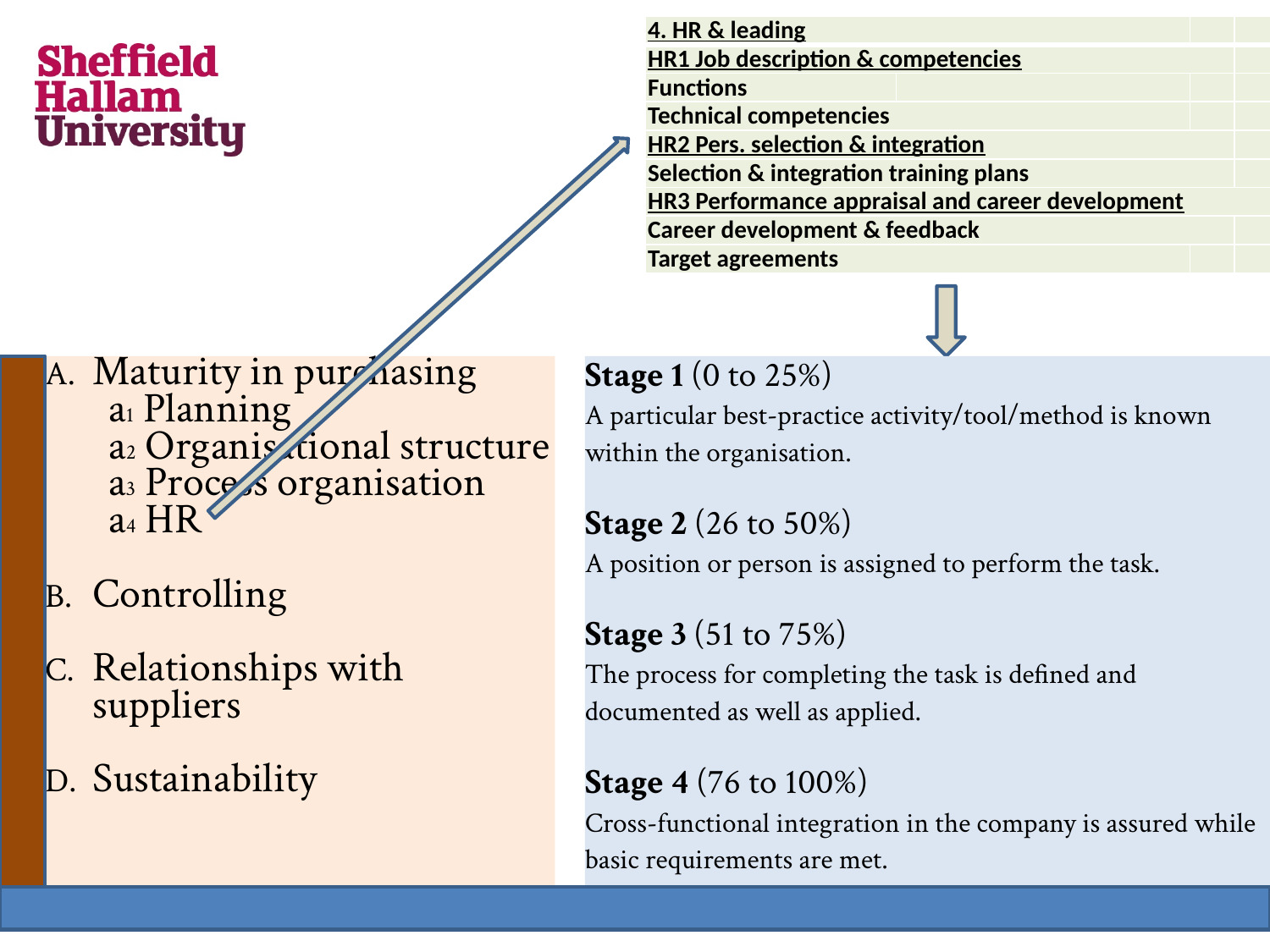

| 4. HR & leading |  |  |  |  |
| --- | --- | --- | --- | --- |
| HR1 Job description & competencies |  |  |  |  |
| Functions |  |  |  |  |
| Technical competencies |  |  |  |  |
| HR2 Pers. selection & integration |  |  |  |  |
| Selection & integration training plans |  |  |  |  |
| HR3 Performance appraisal and career development |  |  |  |  |
| Career development & feedback |  |  |  |  |
| Target agreements |  |  |  |  |

Maturity in purchasing
a1 Planning
a2 Organisational structure
a3 Process organisation
a4 HR

Controlling

Relationships with suppliers

Sustainability
Stage 1 (0 to 25%)
A particular best-practice activity/tool/method is known within the organisation.

Stage 2 (26 to 50%)
A position or person is assigned to perform the task.

Stage 3 (51 to 75%)
The process for completing the task is defined and documented as well as applied.

Stage 4 (76 to 100%)
Cross-functional integration in the company is assured while basic requirements are met.